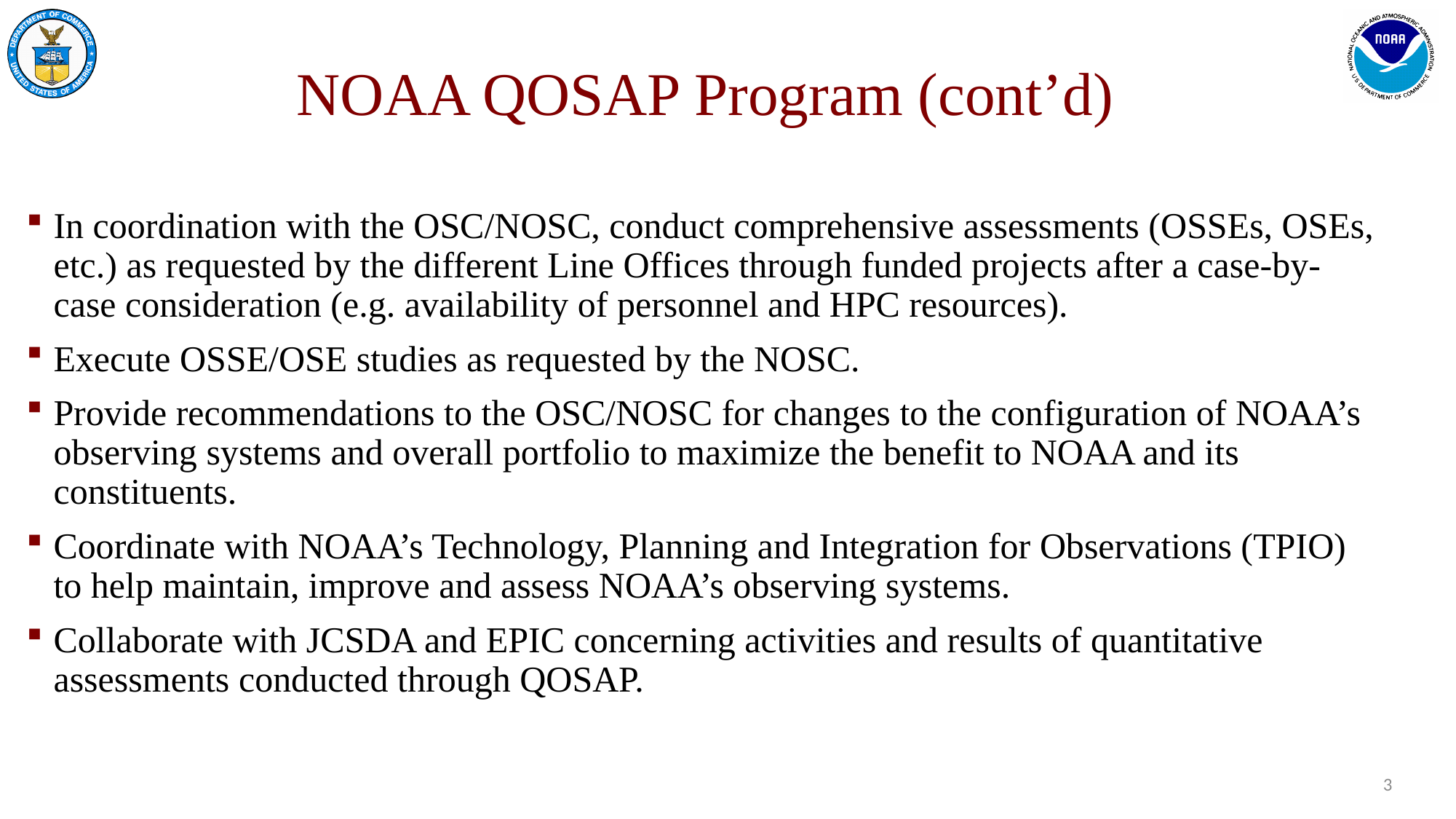

# NOAA QOSAP Program (cont’d)
In coordination with the OSC/NOSC, conduct comprehensive assessments (OSSEs, OSEs, etc.) as requested by the different Line Offices through funded projects after a case-by-case consideration (e.g. availability of personnel and HPC resources).
Execute OSSE/OSE studies as requested by the NOSC.
Provide recommendations to the OSC/NOSC for changes to the configuration of NOAA’s observing systems and overall portfolio to maximize the benefit to NOAA and its constituents.
Coordinate with NOAA’s Technology, Planning and Integration for Observations (TPIO) to help maintain, improve and assess NOAA’s observing systems.
Collaborate with JCSDA and EPIC concerning activities and results of quantitative assessments conducted through QOSAP.

3